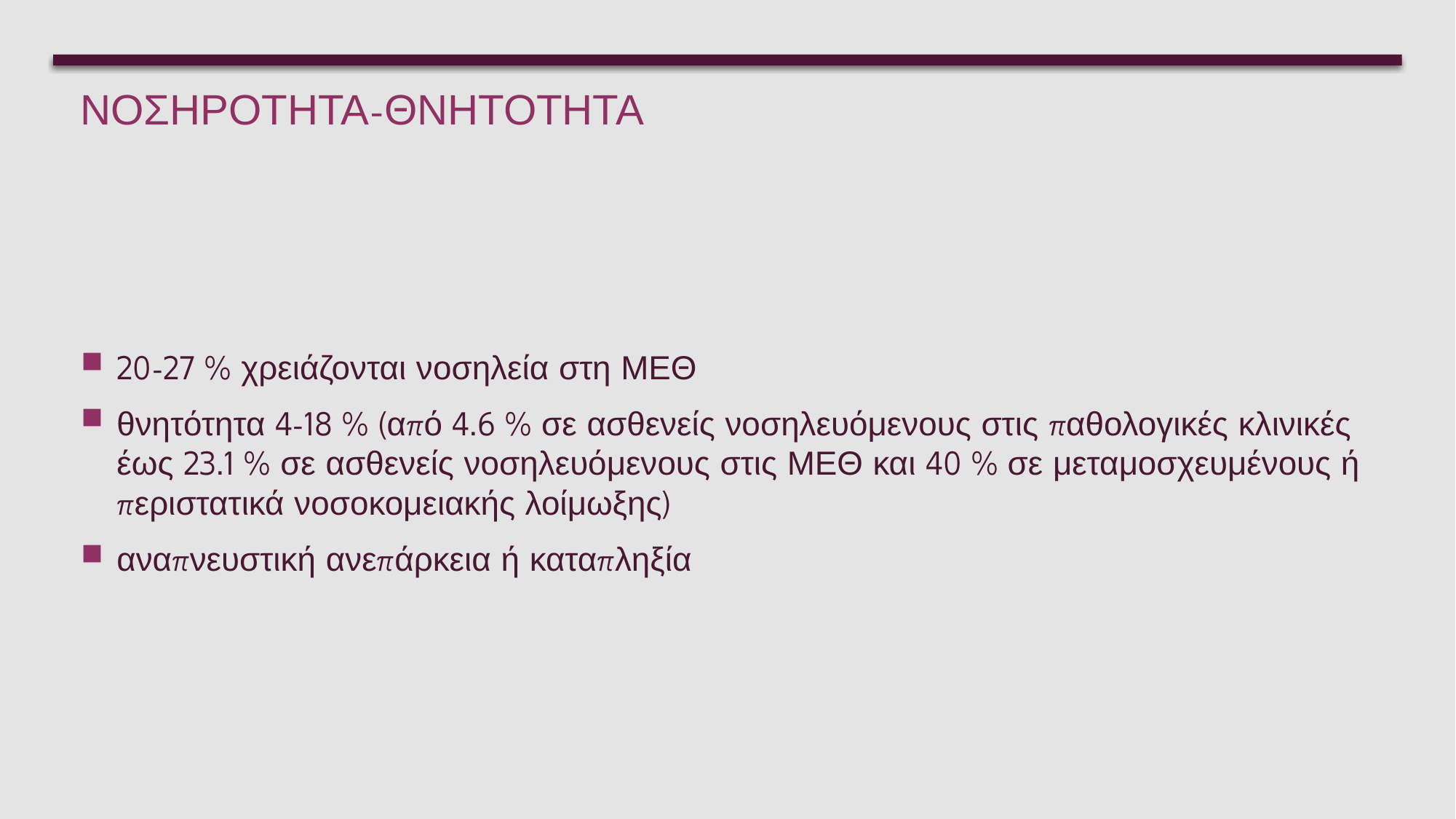

# νοσηροτητα-θνητοτητα
20-27 % χρειάζονται νοσηλεία στη ΜΕΘ
θνητότητα 4-18 % (από 4.6 % σε ασθενείς νοσηλευόμενους στις παθολογικές κλινικές έως 23.1 % σε ασθενείς νοσηλευόμενους στις ΜΕΘ και 40 % σε μεταμοσχευμένους ή περιστατικά νοσοκομειακής λοίμωξης)
αναπνευστική ανεπάρκεια ή καταπληξία